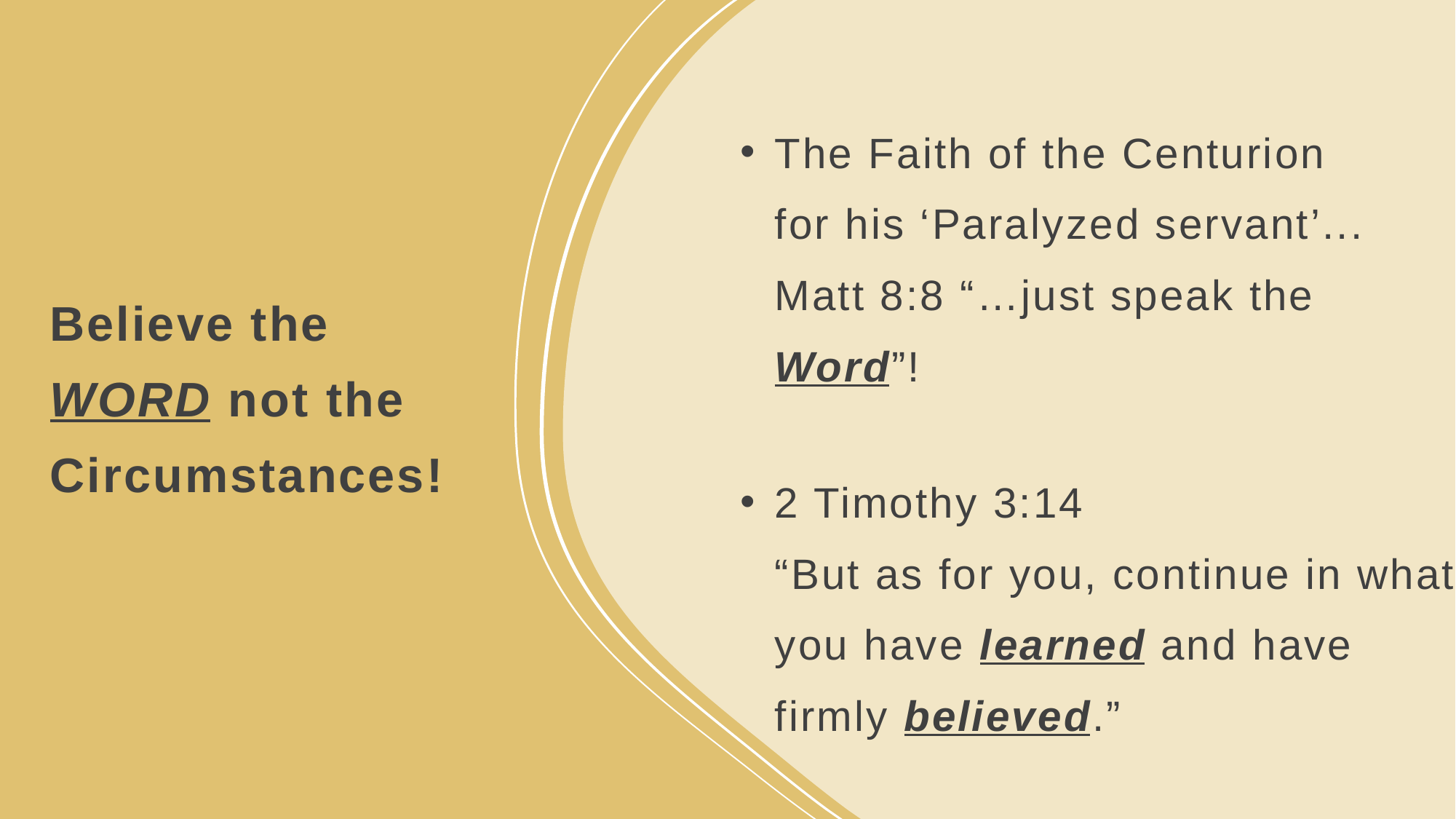

The Faith of the Centurion
for his ‘Paralyzed servant’...
Matt 8:8 “…just speak the Word”!
2 Timothy 3:14
“But as for you, continue in what you have learned and have firmly believed.”
# Believe the WORD not the Circumstances!